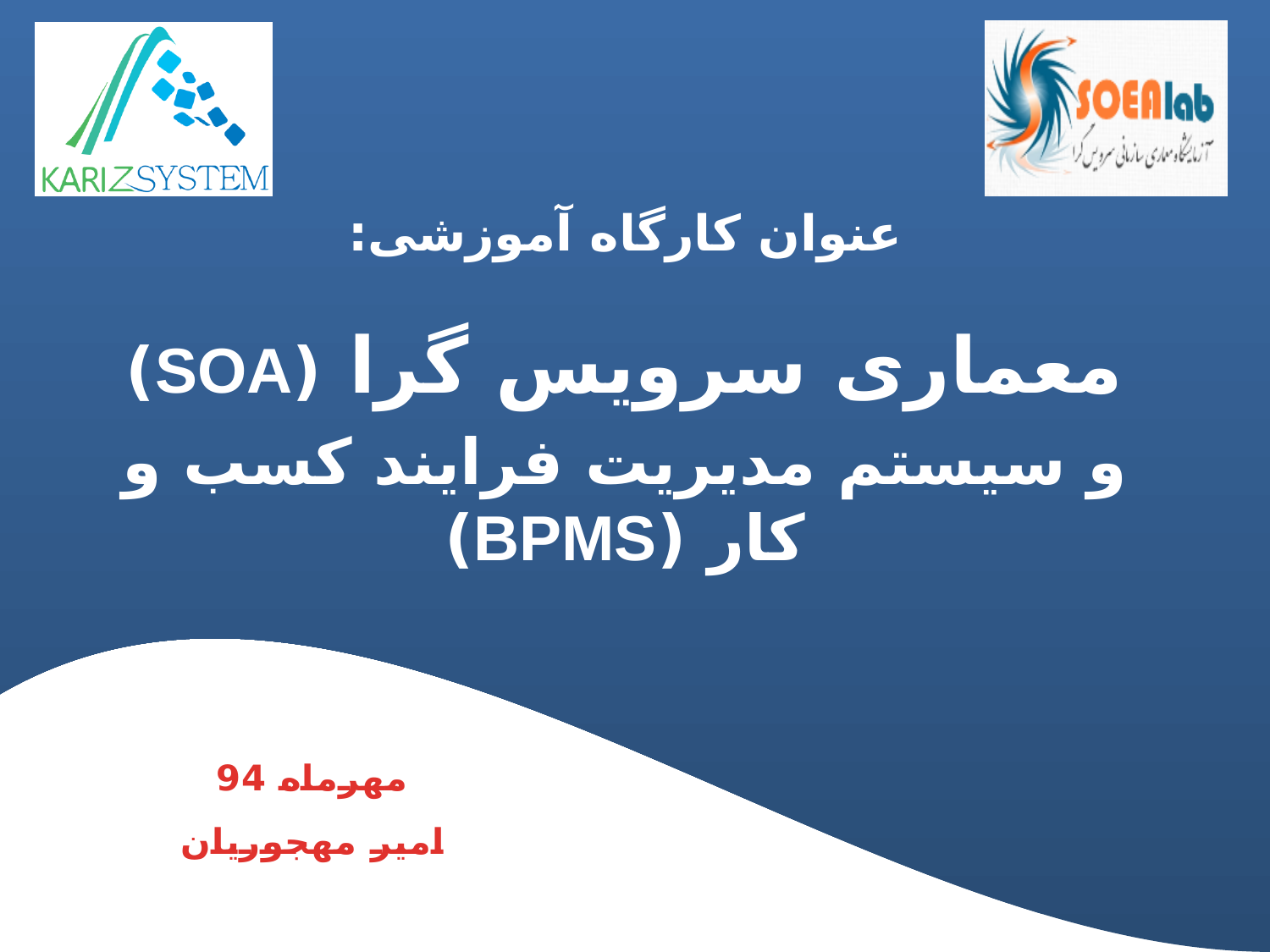

عنوان کارگاه آموزشی:

معماری سرویس گرا (SOA)
و سیستم مدیریت فرایند کسب و کار (BPMS)
مهرماه 94
امیر مهجوریان